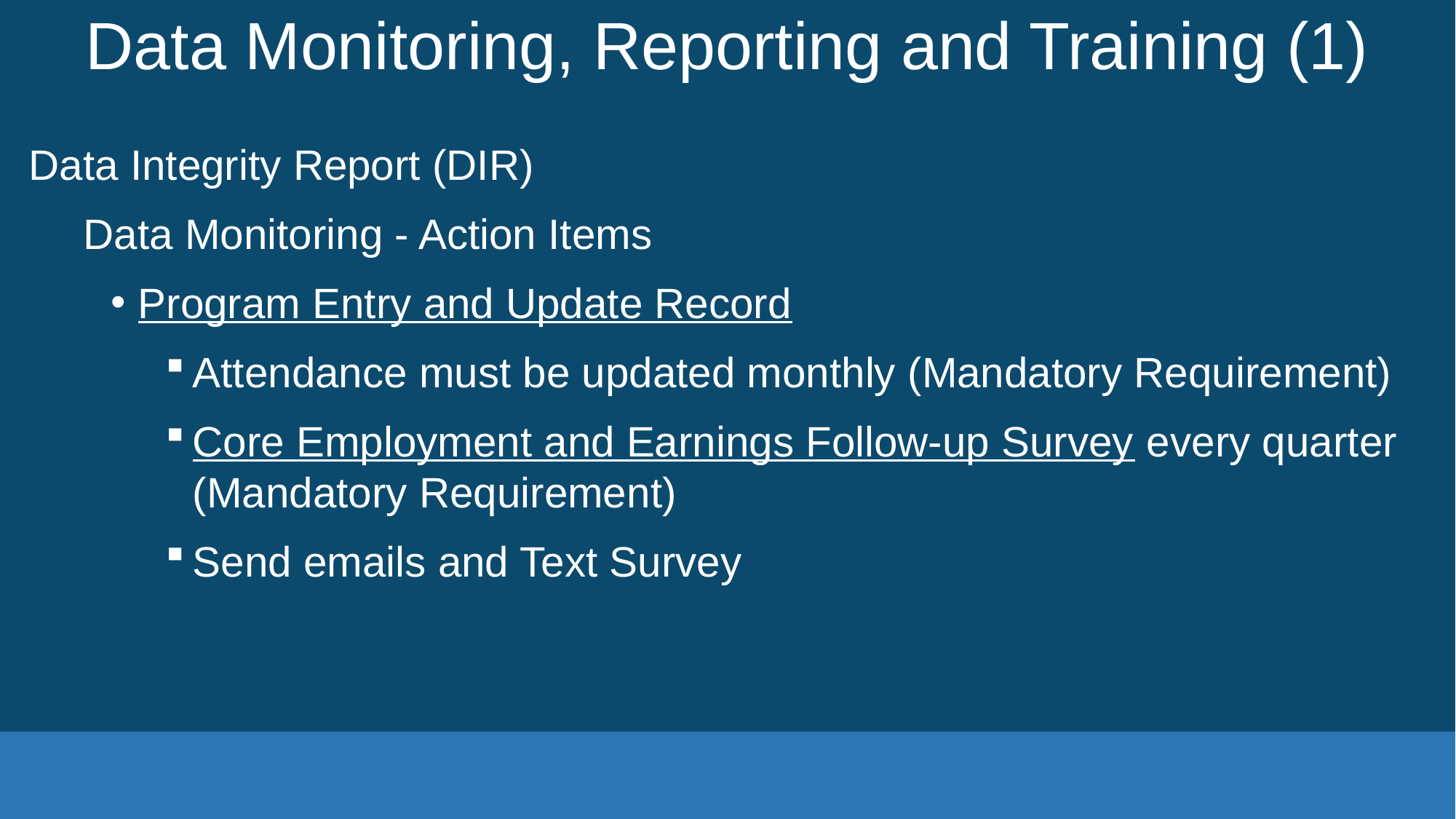

# Data Monitoring, Reporting and Training (1)
Data Integrity Report (DIR)
Data Monitoring - Action Items
Program Entry and Update Record
Attendance must be updated monthly (Mandatory Requirement)
Core Employment and Earnings Follow-up Survey every quarter (Mandatory Requirement)
Send emails and Text Survey